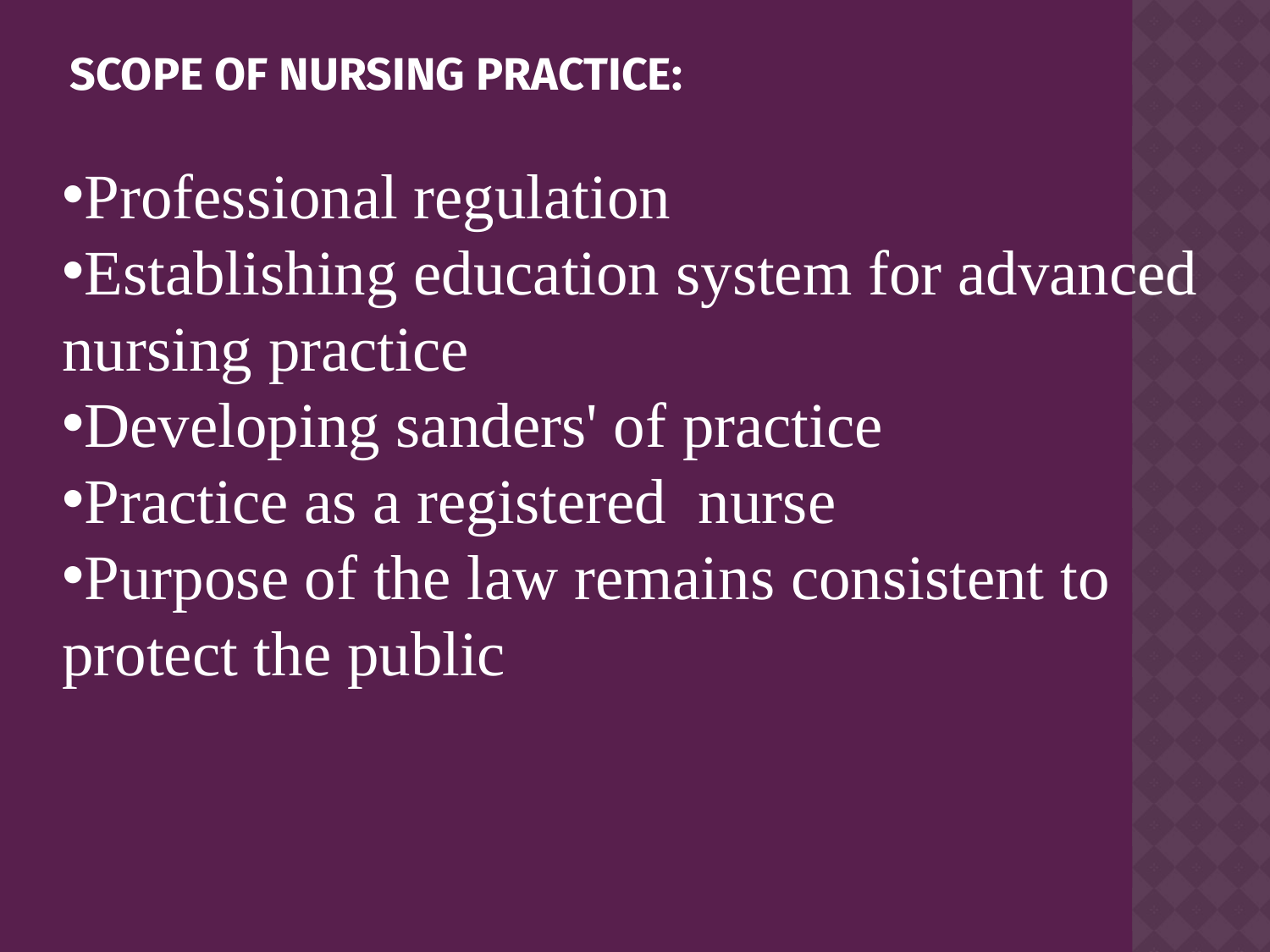

# Scope of nursing practice:
Professional regulation
Establishing education system for advanced nursing practice
Developing sanders' of practice
Practice as a registered  nurse
Purpose of the law remains consistent to protect the public